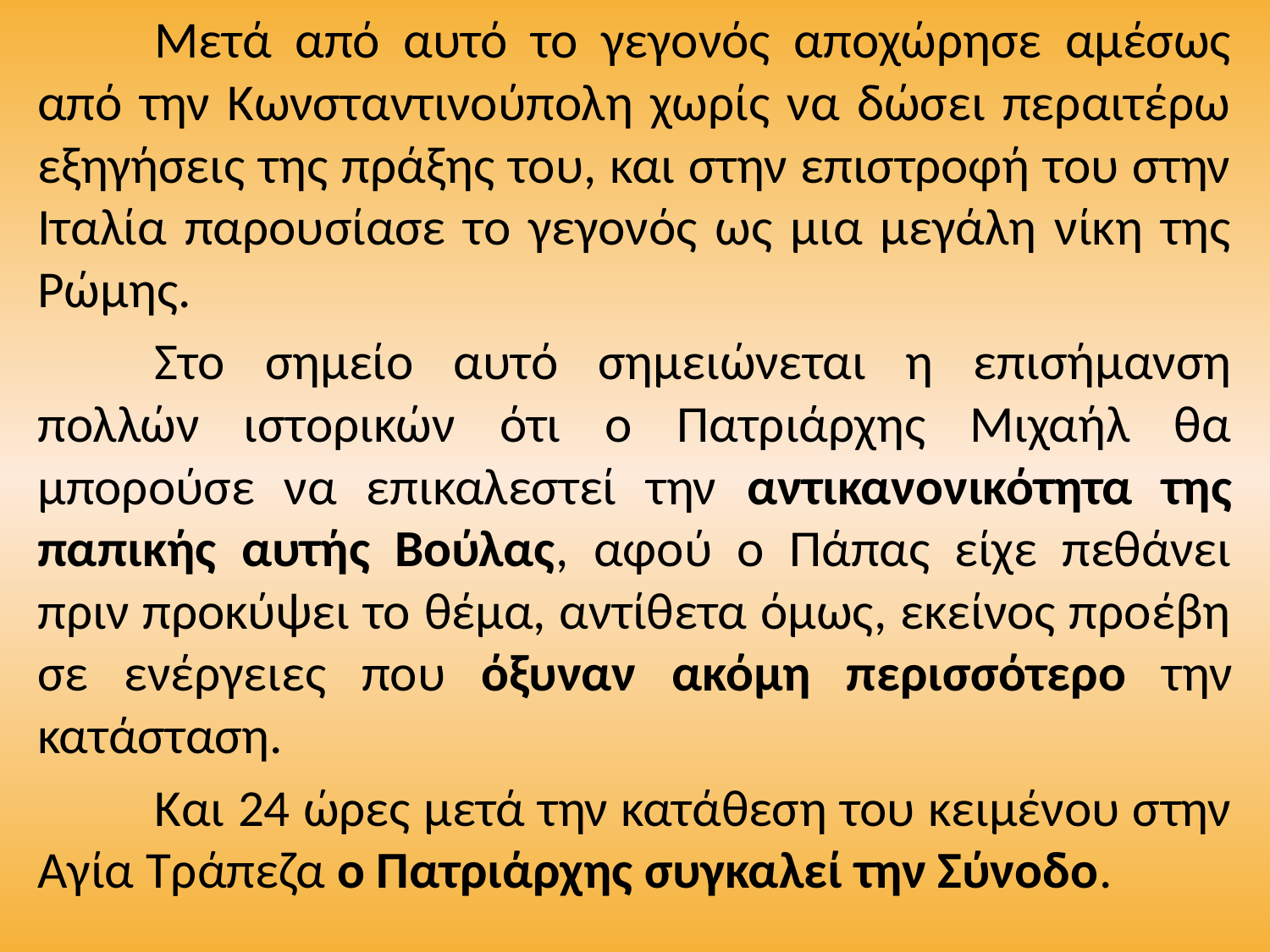

Μετά από αυτό το γεγονός αποχώρησε αμέσως από την Κωνσταντινούπολη χωρίς να δώσει περαιτέρω εξηγήσεις της πράξης του, και στην επιστροφή του στην Ιταλία παρουσίασε το γεγονός ως μια μεγάλη νίκη της Ρώμης.
	Στο σημείο αυτό σημειώνεται η επισήμανση πολλών ιστορικών ότι ο Πατριάρχης Μιχαήλ θα μπορούσε να επικαλεστεί την αντικανονικότητα της παπικής αυτής Βούλας, αφού ο Πάπας είχε πεθάνει πριν προκύψει το θέμα, αντίθετα όμως, εκείνος προέβη σε ενέργειες που όξυναν ακόμη περισσότερο την κατάσταση.
	Και 24 ώρες μετά την κατάθεση του κειμένου στην Αγία Τράπεζα ο Πατριάρχης συγκαλεί την Σύνοδο.